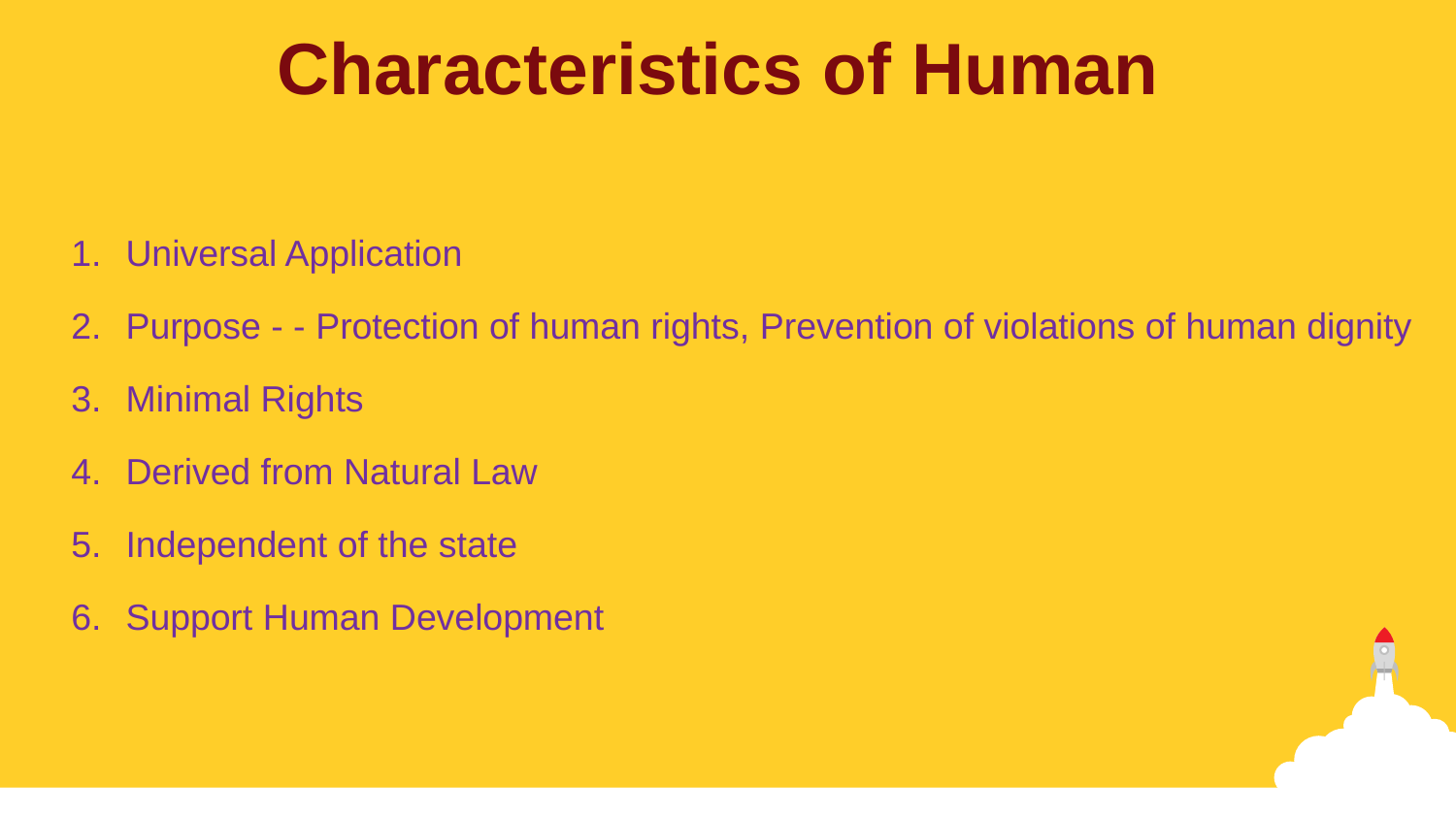

Characteristics of Human

Universal Application
Purpose - - Protection of human rights, Prevention of violations of human dignity
Minimal Rights
Derived from Natural Law
Independent of the state
Support Human Development